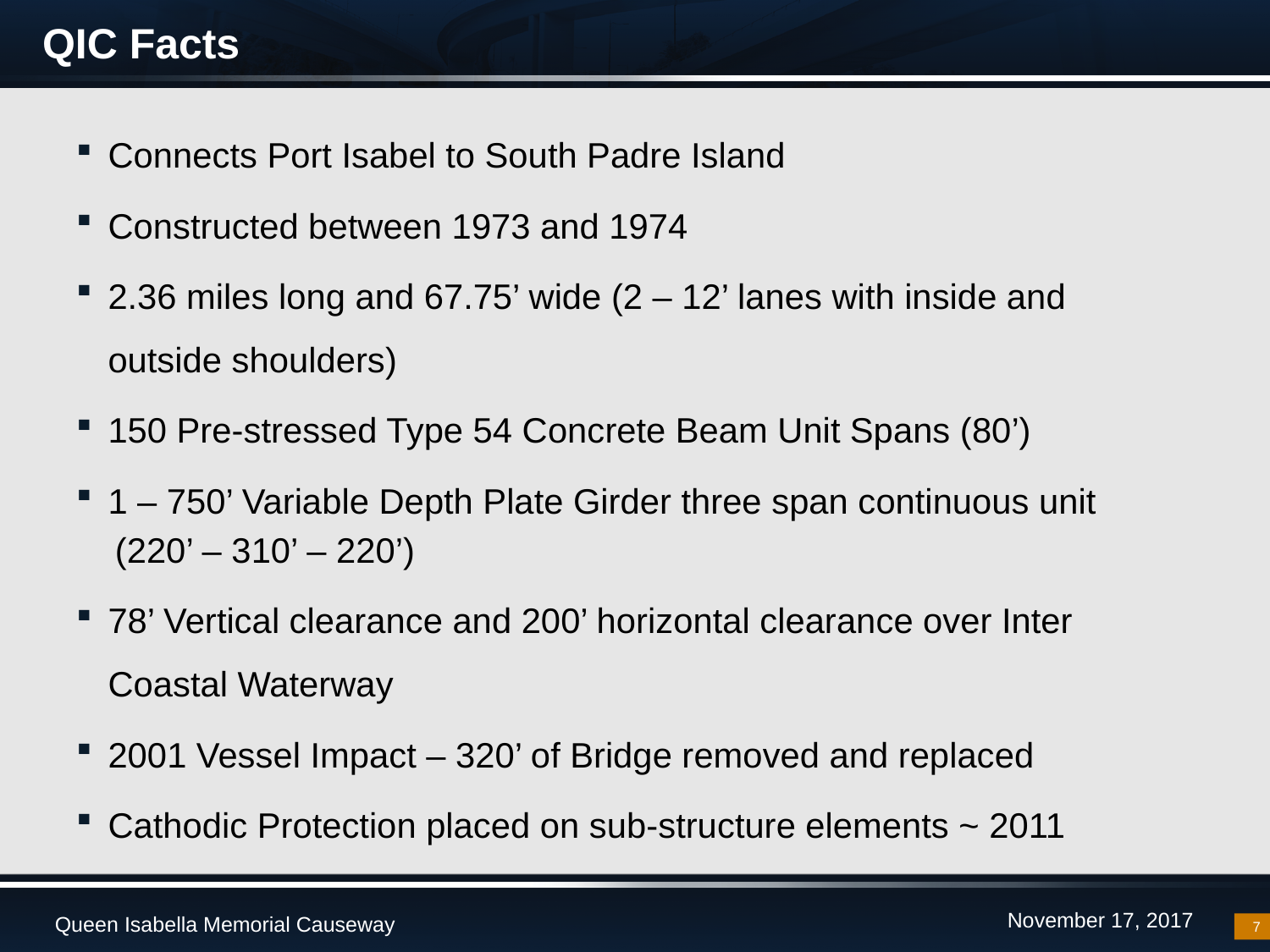

# QIC Facts
Connects Port Isabel to South Padre Island
Constructed between 1973 and 1974
2.36 miles long and 67.75’ wide (2 – 12’ lanes with inside and outside shoulders)
150 Pre-stressed Type 54 Concrete Beam Unit Spans (80’)
1 – 750’ Variable Depth Plate Girder three span continuous unit
    (220’ – 310’ – 220’)
78’ Vertical clearance and 200’ horizontal clearance over Inter Coastal Waterway
2001 Vessel Impact – 320’ of Bridge removed and replaced
Cathodic Protection placed on sub-structure elements ~ 2011

7